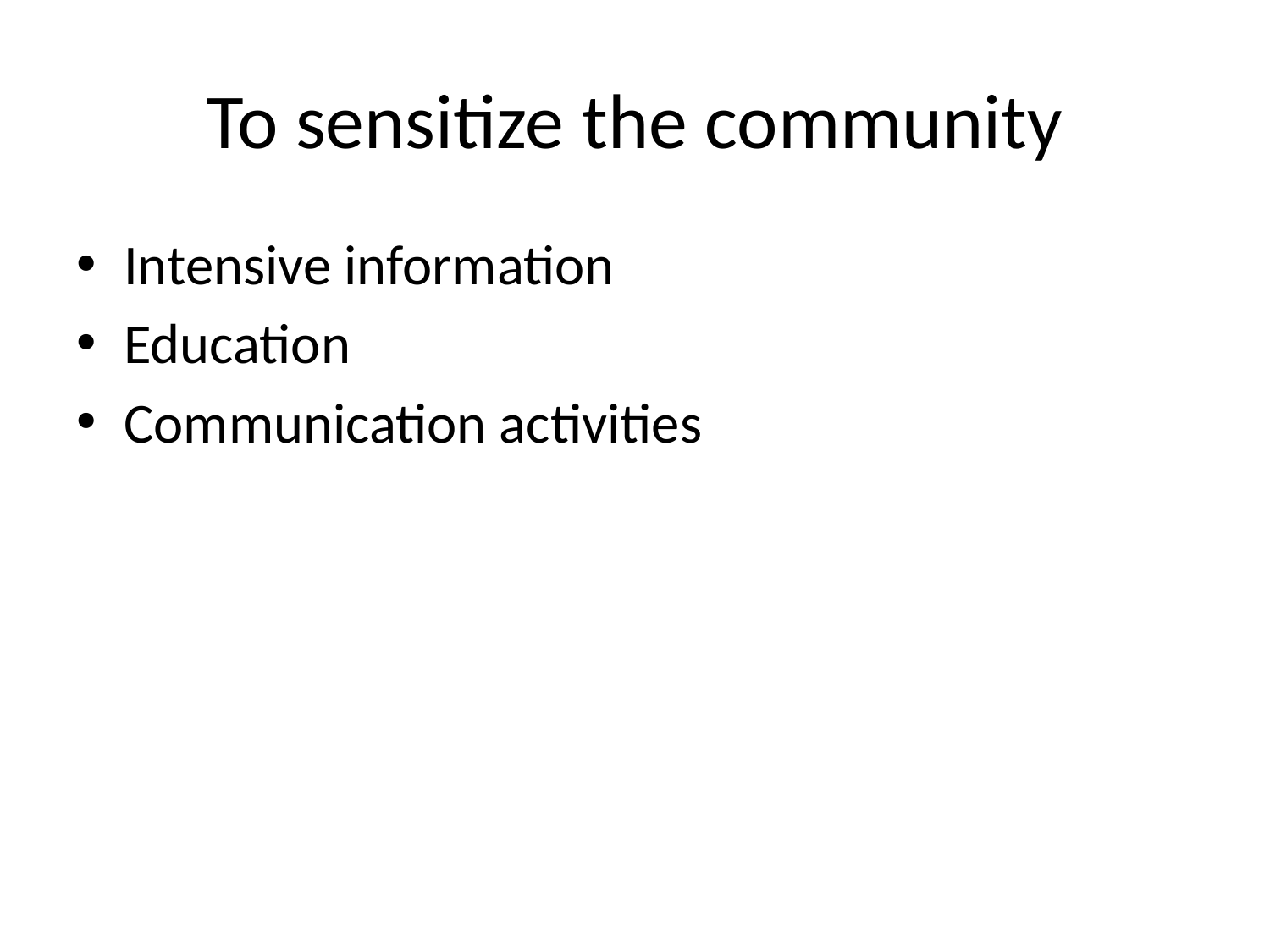

# To sensitize the community
Intensive information
Education
Communication activities